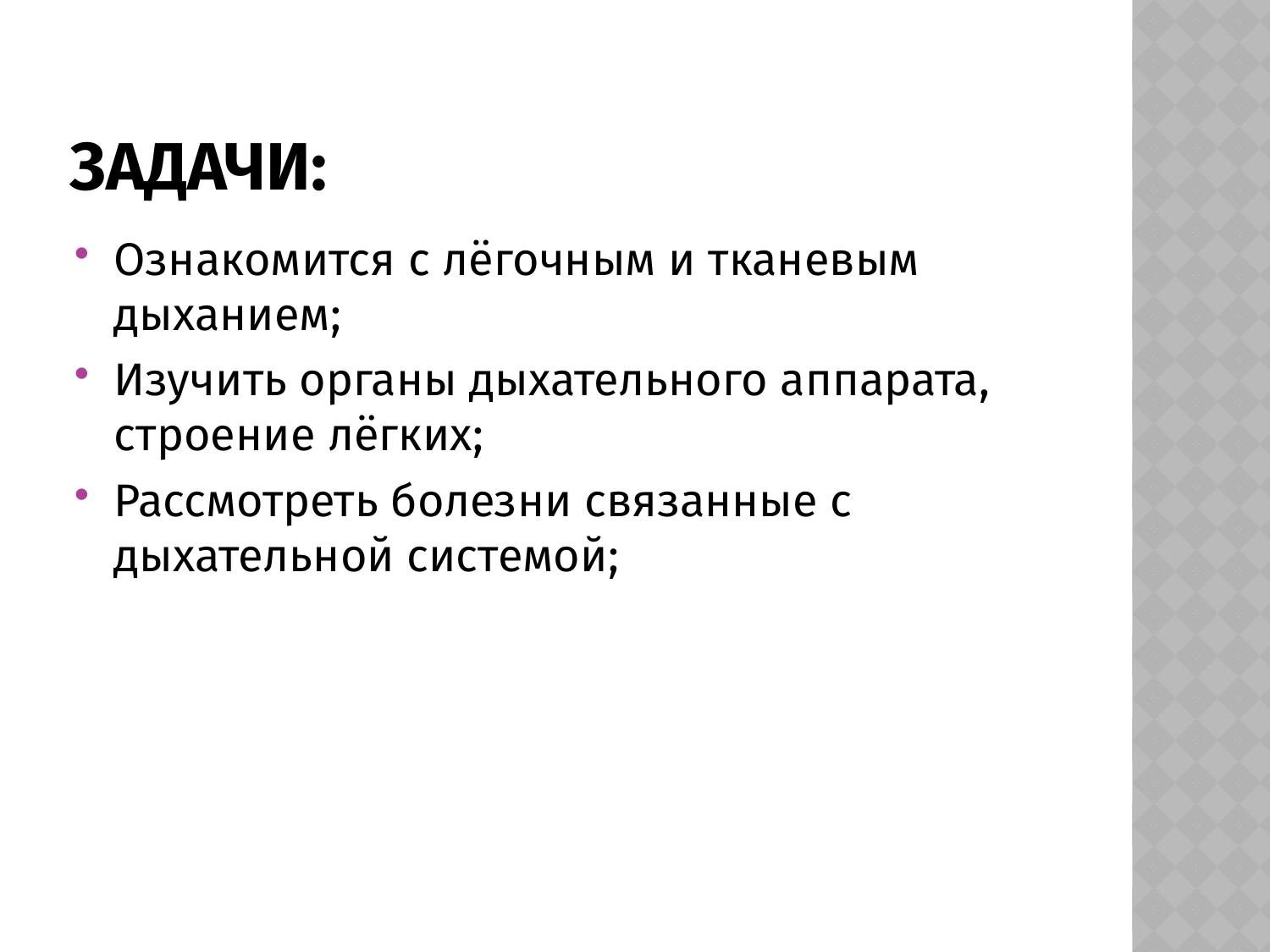

# Задачи:
Ознакомится с лёгочным и тканевым дыханием;
Изучить органы дыхательного аппарата, строение лёгких;
Рассмотреть болезни связанные с дыхательной системой;